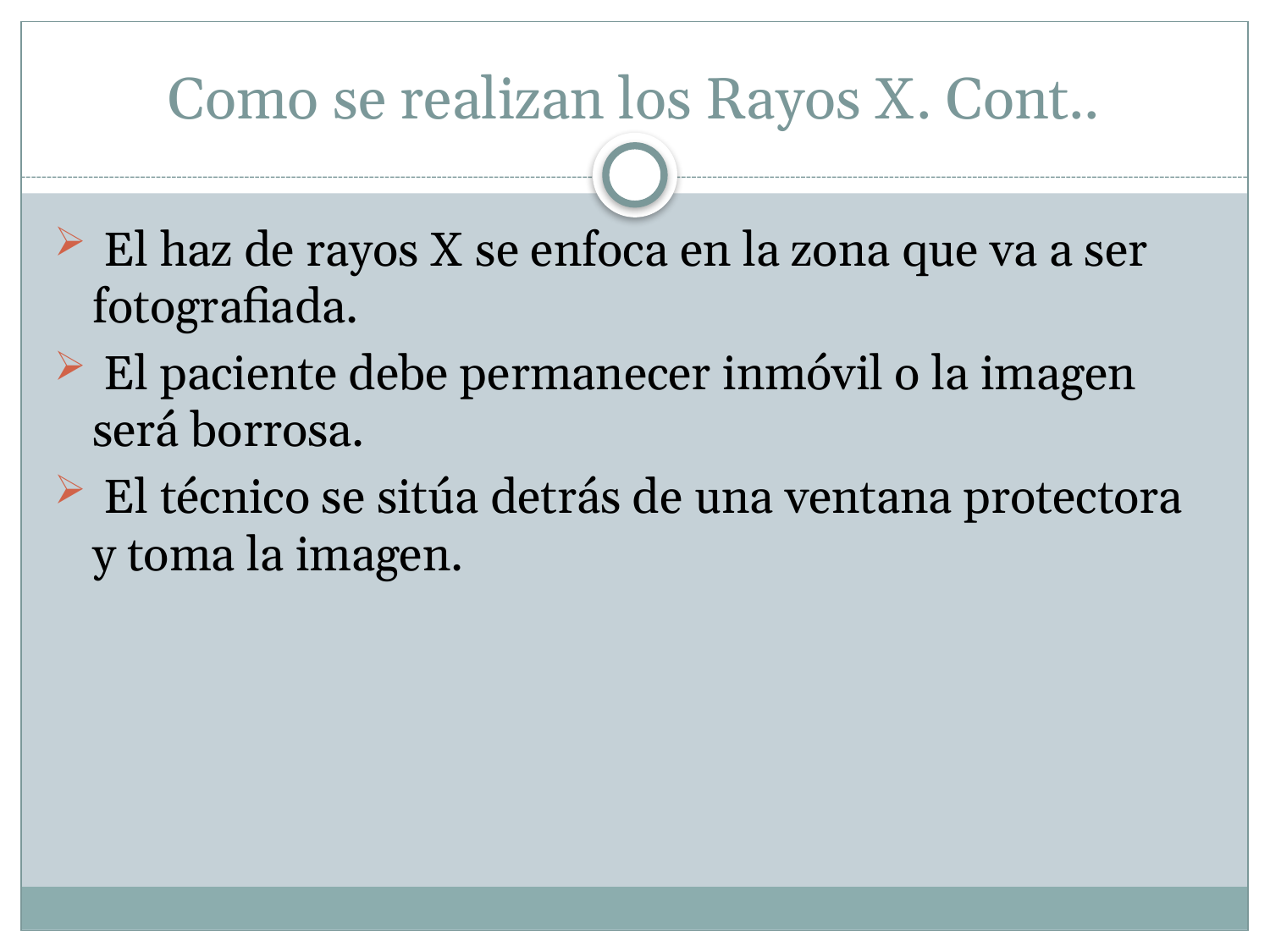

# Como se realizan los Rayos X. Cont..
 El haz de rayos X se enfoca en la zona que va a ser fotografiada.
 El paciente debe permanecer inmóvil o la imagen será borrosa.
 El técnico se sitúa detrás de una ventana protectora y toma la imagen.